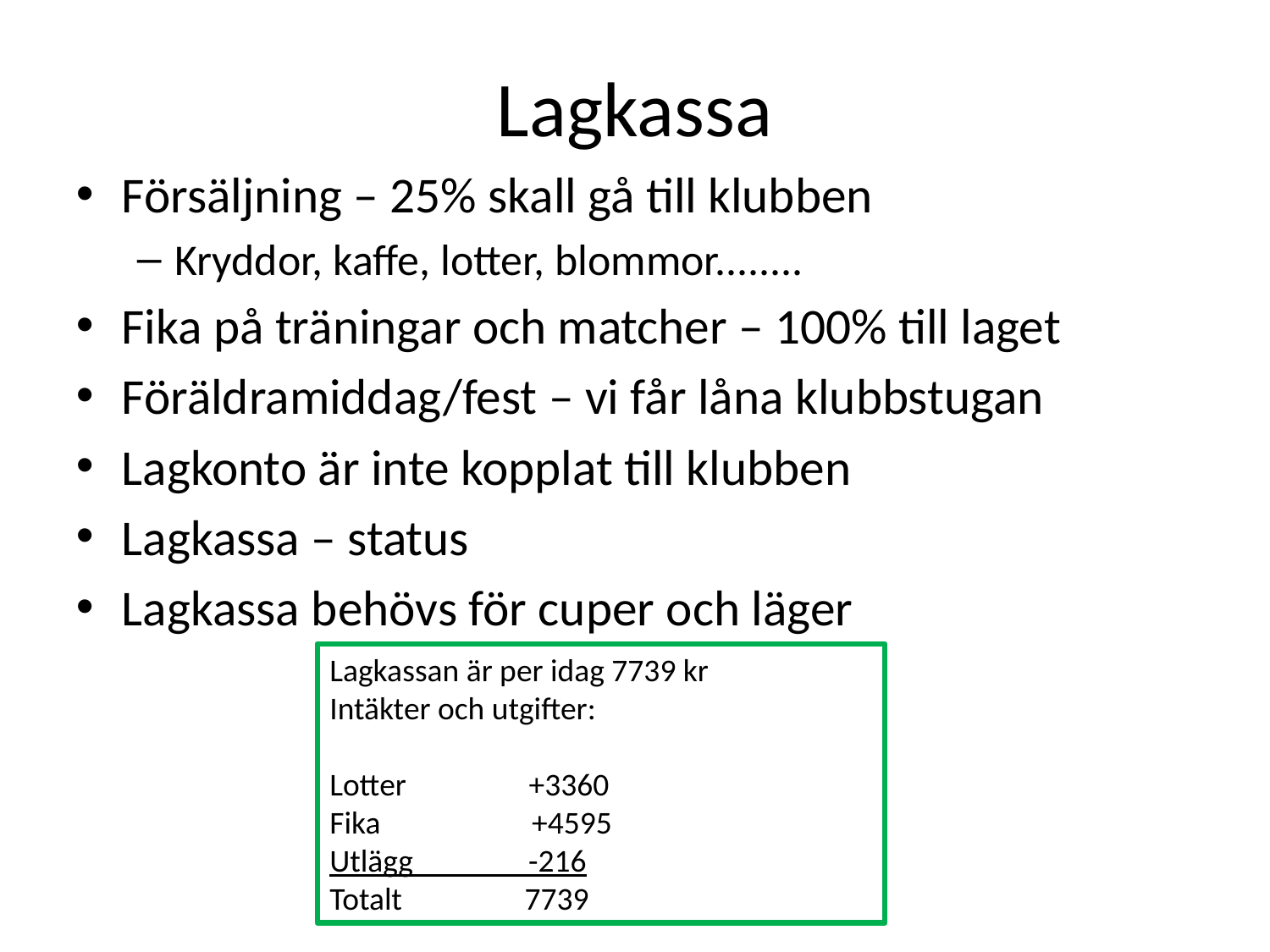

# Lagkassa
Försäljning – 25% skall gå till klubben
Kryddor, kaffe, lotter, blommor........
Fika på träningar och matcher – 100% till laget
Föräldramiddag/fest – vi får låna klubbstugan
Lagkonto är inte kopplat till klubben
Lagkassa – status
Lagkassa behövs för cuper och läger
Lagkassan är per idag 7739 kr
Intäkter och utgifter:

Lotter                 +3360
Fika                     +4595
Utlägg                -216
Totalt                 7739